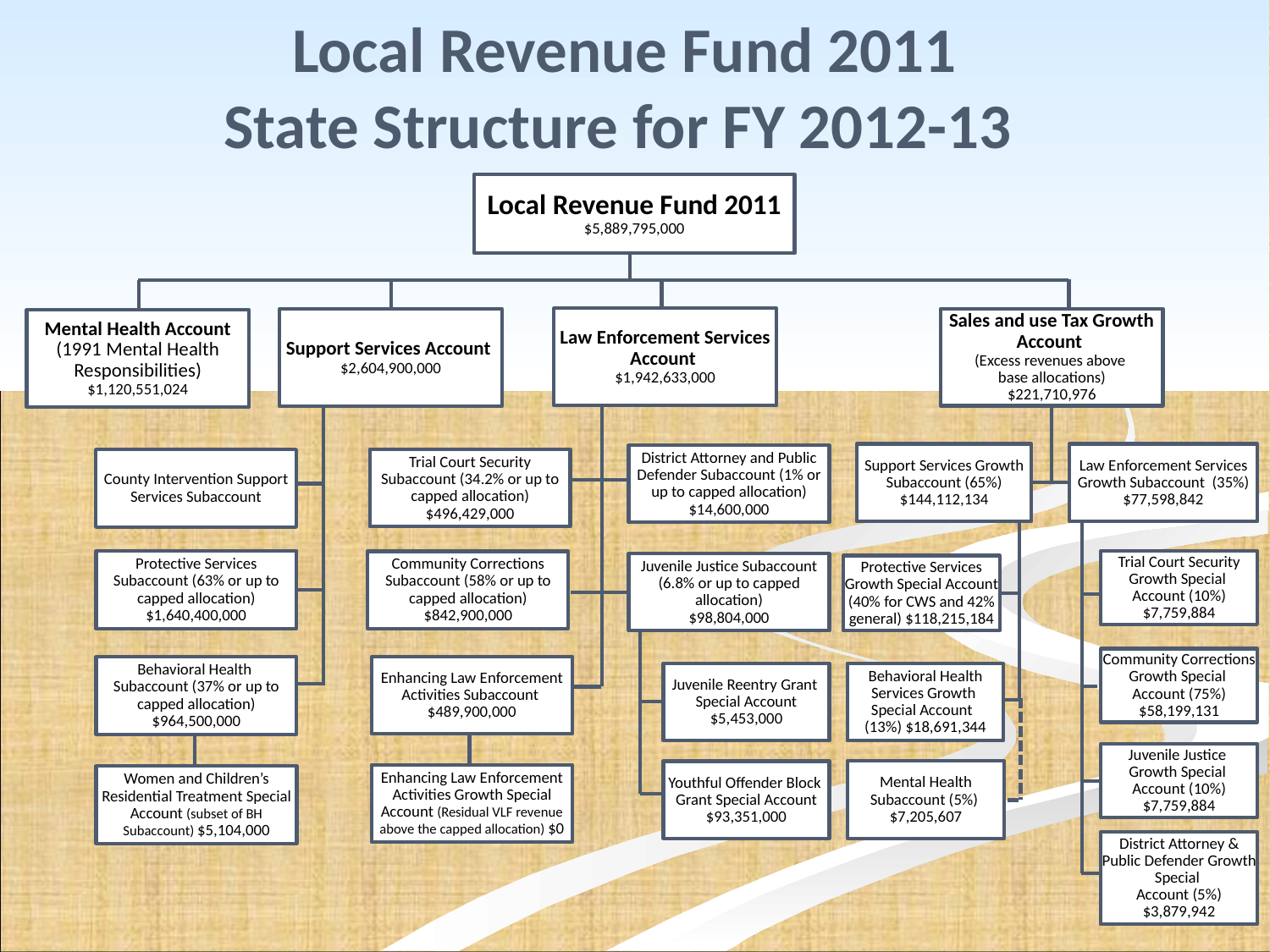

# Local Revenue Fund 2011 State Structure for FY 2012-13
Local Revenue Fund 2011
$5,889,795,000
Law Enforcement Services Account
$1,942,633,000
Sales and use Tax Growth Account
(Excess revenues above
base allocations)
$221,710,976
Support Services Account
$2,604,900,000
Mental Health Account
(1991 Mental Health Responsibilities)
$1,120,551,024
Support Services Growth Subaccount (65%)
$144,112,134
Law Enforcement Services Growth Subaccount  (35%)
$77,598,842
District Attorney and Public Defender Subaccount (1% or up to capped allocation)
$14,600,000
County Intervention Support Services Subaccount
Trial Court Security Subaccount (34.2% or up to capped allocation)
$496,429,000
Trial Court Security Growth Special
Account (10%)
$7,759,884
Protective Services Subaccount (63% or up to capped allocation)
$1,640,400,000
Community Corrections Subaccount (58% or up to capped allocation)
$842,900,000
Juvenile Justice Subaccount (6.8% or up to capped allocation)
$98,804,000
Protective Services Growth Special Account (40% for CWS and 42% general) $118,215,184
Community Corrections Growth Special
Account (75%)
$58,199,131
Enhancing Law Enforcement Activities Subaccount
$489,900,000
Behavioral Health
Subaccount (37% or up to capped allocation) $964,500,000
Juvenile Reentry Grant
Special Account
$5,453,000
Behavioral Health Services Growth
Special Account
(13%) $18,691,344
Juvenile Justice
Growth Special
Account (10%)
$7,759,884
Mental Health Subaccount (5%)
$7,205,607
Youthful Offender Block
Grant Special Account
$93,351,000
Enhancing Law Enforcement Activities Growth Special Account (Residual VLF revenue above the capped allocation) $0
Women and Children’s Residential Treatment Special Account (subset of BH Subaccount) $5,104,000
District Attorney & Public Defender Growth Special
Account (5%)
$3,879,942